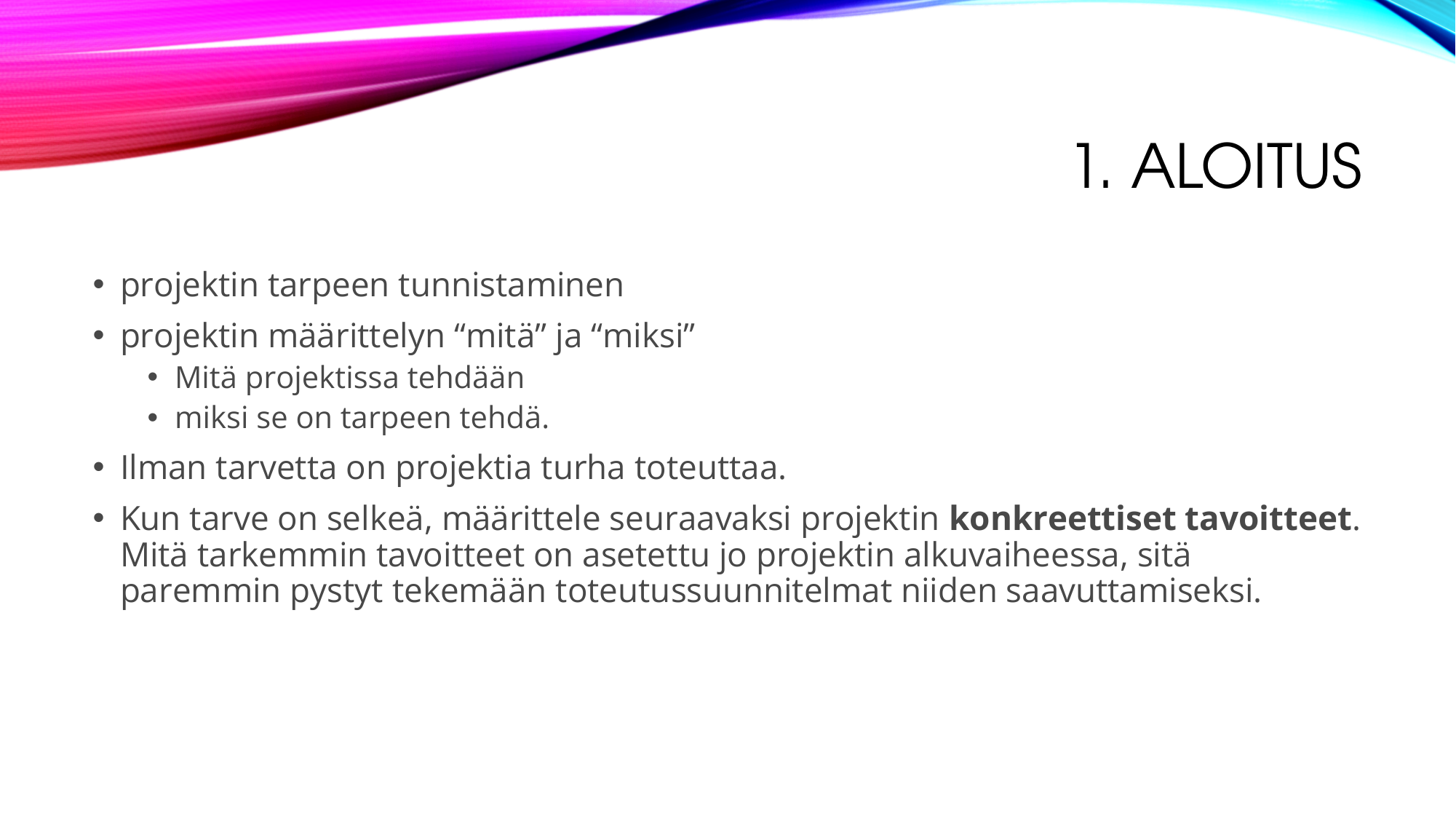

# 1. aloitus
projektin tarpeen tunnistaminen
projektin määrittelyn “mitä” ja “miksi”
Mitä projektissa tehdään
miksi se on tarpeen tehdä.
Ilman tarvetta on projektia turha toteuttaa.
Kun tarve on selkeä, määrittele seuraavaksi projektin konkreettiset tavoitteet. Mitä tarkemmin tavoitteet on asetettu jo projektin alkuvaiheessa, sitä paremmin pystyt tekemään toteutussuunnitelmat niiden saavuttamiseksi.